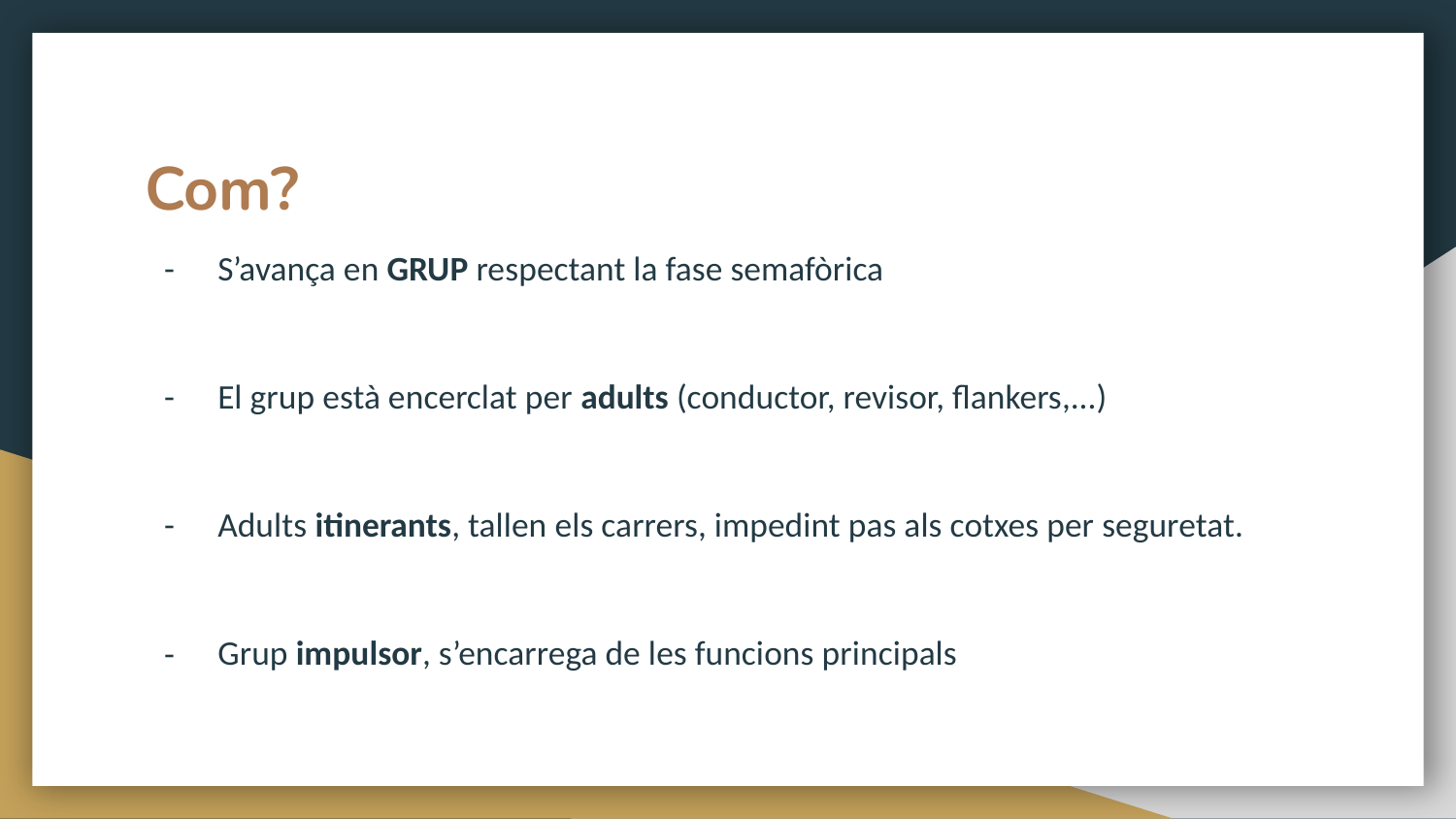

# Com?
S’avança en GRUP respectant la fase semafòrica

El grup està encerclat per adults (conductor, revisor, flankers,...)

Adults itinerants, tallen els carrers, impedint pas als cotxes per seguretat.

Grup impulsor, s’encarrega de les funcions principals